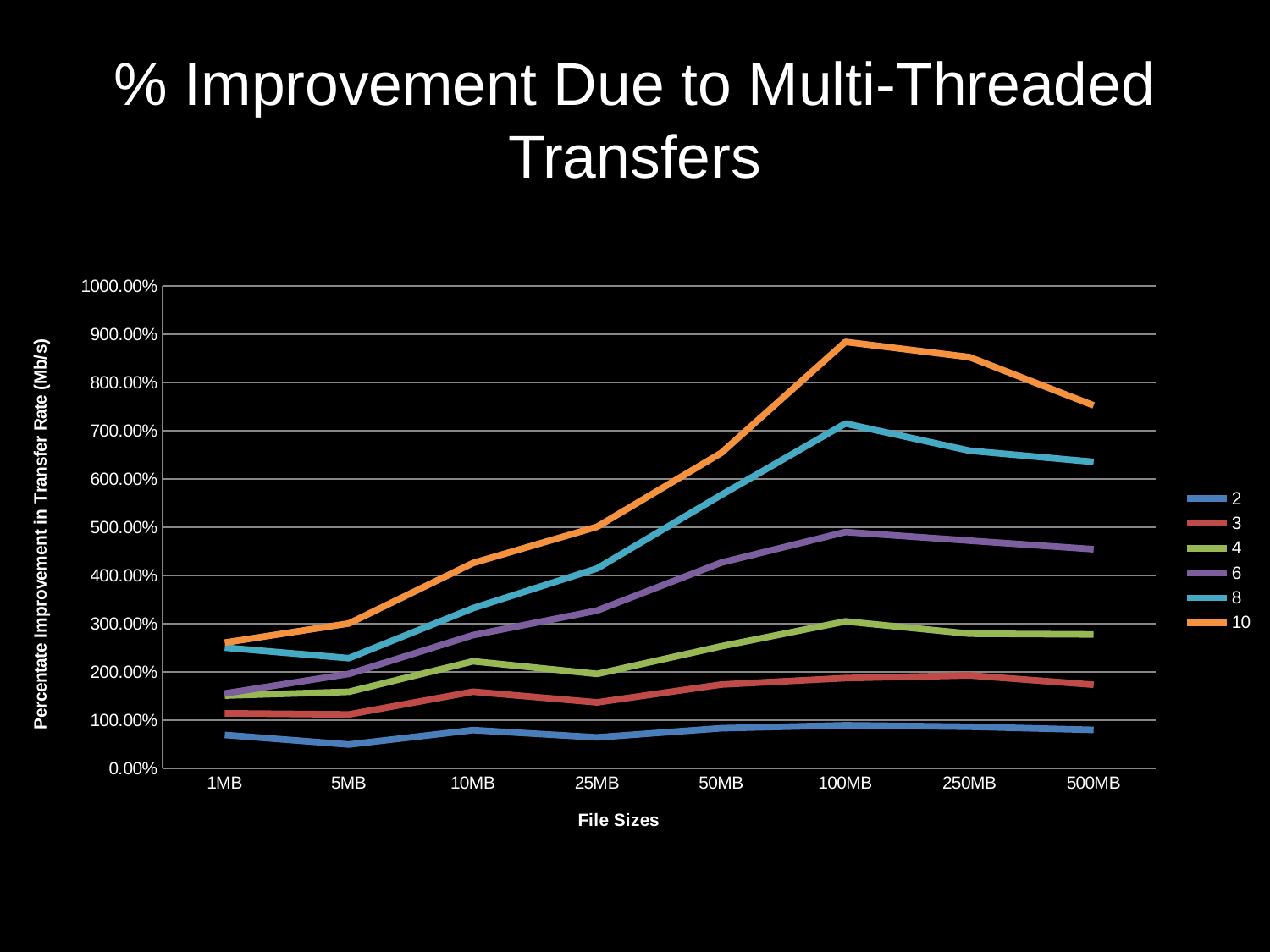

# % Improvement Due to Multi-Threaded Transfers

### Chart

| Category | 2 | 3 | 4 | 6 | 8 | 10 |
|---|---|---|---|---|---|---|
| 1MB | 0.6969439660454106 | 1.1454979826956089 | 1.512021666746255 | 1.5550097296500267 | 2.506480391136851 | 2.61058243934612 |
| 5MB | 0.4980816985055067 | 1.1212831486942907 | 1.590859844734951 | 1.9622620428756978 | 2.2880697388108664 | 3.0076143844702696 |
| 10MB | 0.7972464427199601 | 1.5923501229741832 | 2.2240705029042394 | 2.7658799718490936 | 3.3244535452963087 | 4.260553873594305 |
| 25MB | 0.6463149320889234 | 1.3708719821423516 | 1.9620344766207718 | 3.2750383618734 | 4.148379751558517 | 5.013690838458759 |
| 50MB | 0.8351607257957497 | 1.7410794287726132 | 2.5345429386679585 | 4.268270022867503 | 5.672572535692476 | 6.542576576237133 |
| 100MB | 0.8961180915922726 | 1.8750435055052128 | 3.0499845302814066 | 4.904732566670467 | 7.15264640918184 | 8.844914371906036 |
| 250MB | 0.8664568024992542 | 1.931599915546791 | 2.795370152847026 | 4.7252141783024575 | 6.588653575115526 | 8.528231278835703 |
| 500MB | 0.8015107857467759 | 1.7370733835632843 | 2.7804483422917783 | 4.547363595455562 | 6.357076826297152 | 7.527512717410447 |